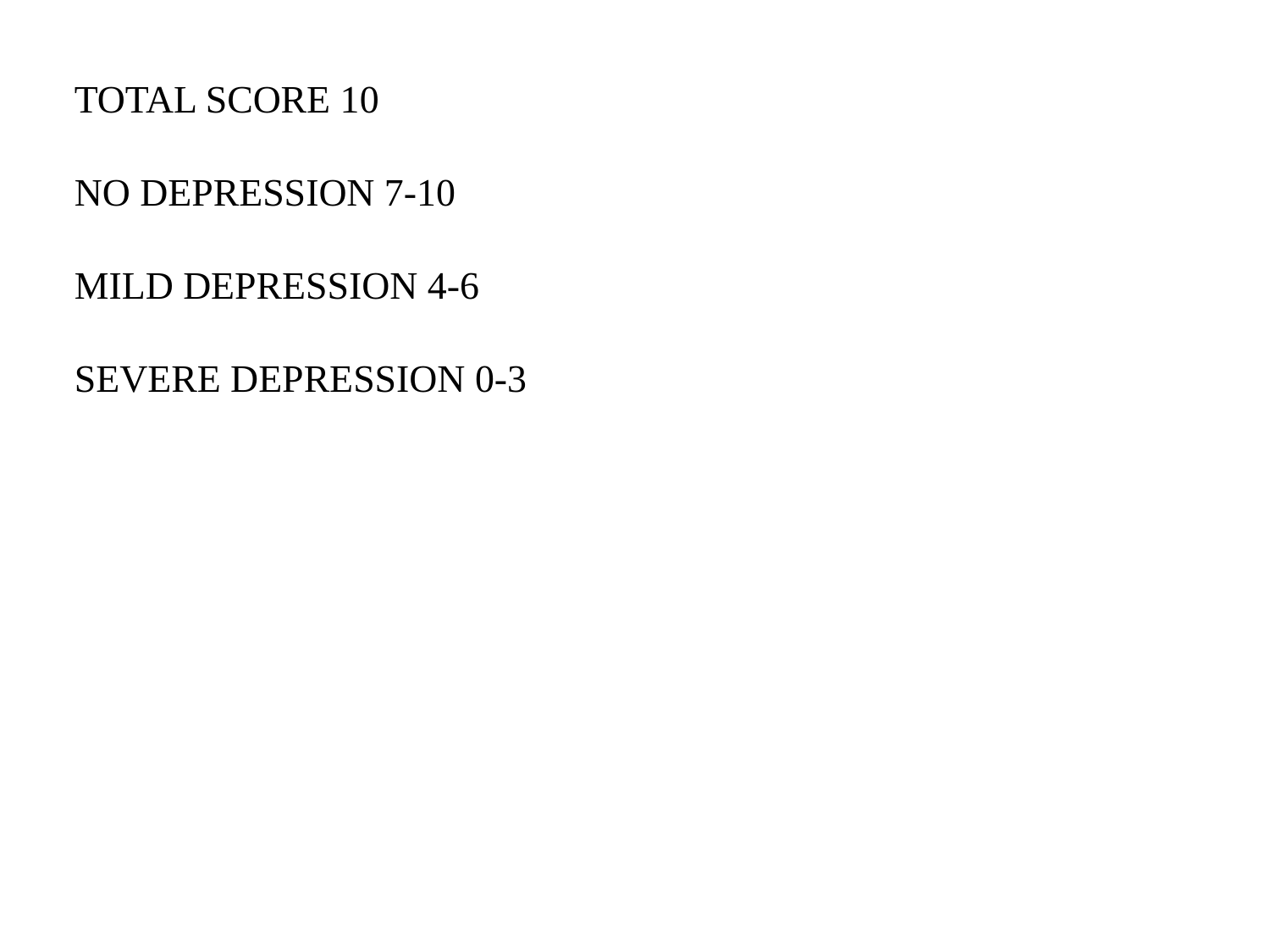

TOTAL SCORE 10

NO DEPRESSION 7-10

MILD DEPRESSION 4-6

SEVERE DEPRESSION 0-3